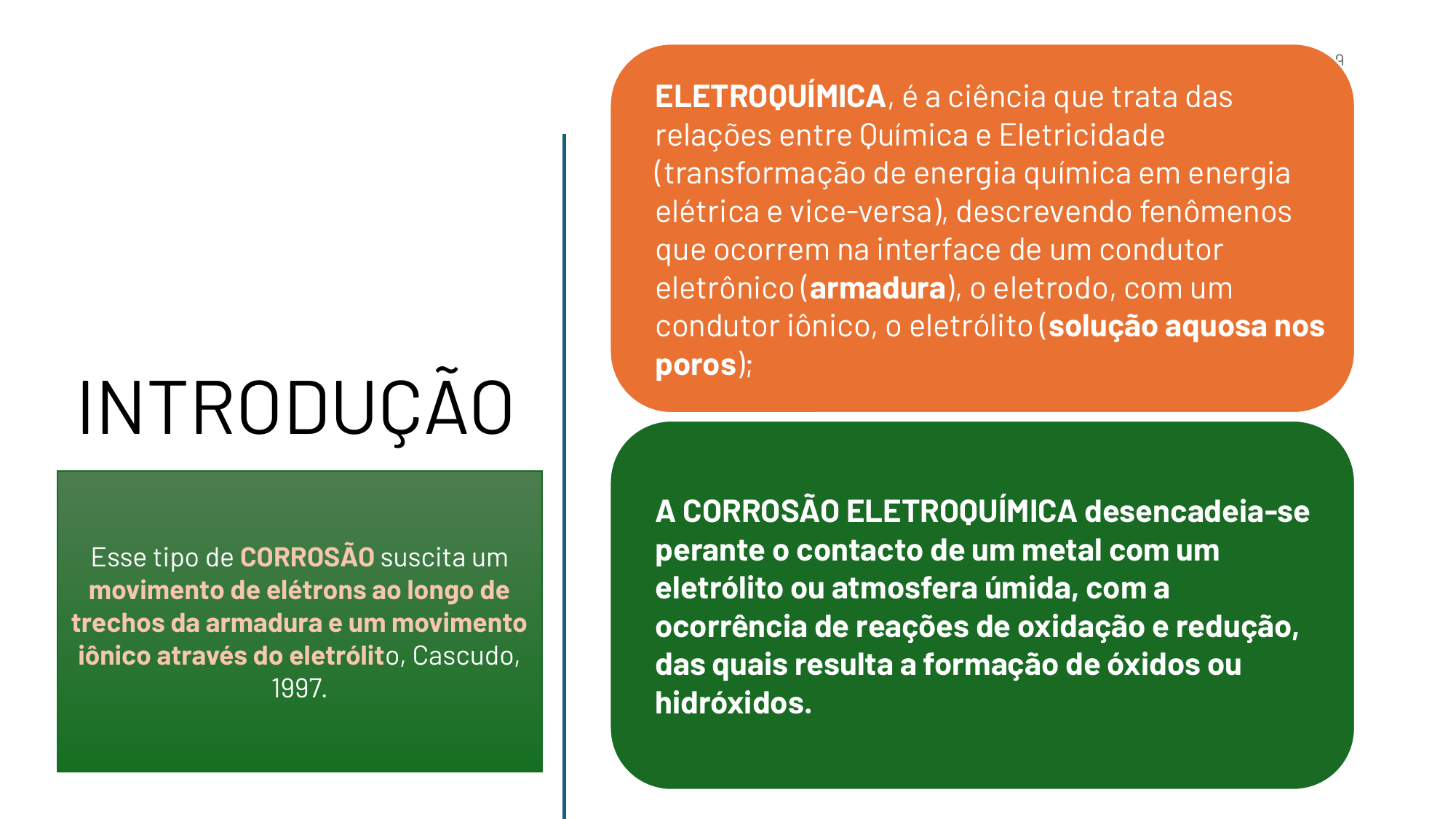

# INTRODUÇÃO
ELETROQUÍMICA, é a ciência que trata das relações entre Química e Eletricidade (transformação de energia química em energia elétrica e vice-versa), descrevendo fenômenos que ocorrem na interface de um condutor eletrônico (armadura), o eletrodo, com um condutor iônico, o eletrólito (solução aquosa nos poros);
A CORROSÃO ELETROQUÍMICA desencadeia-se perante o contacto de um metal com um eletrólito ou atmosfera úmida, com a ocorrência de reações de oxidação e redução, das quais resulta a formação de óxidos ou hidróxidos.
9
Esse tipo de CORROSÃO suscita um movimento de elétrons ao longo de trechos da armadura e um movimento iônico através do eletrólito, Cascudo, 1997.